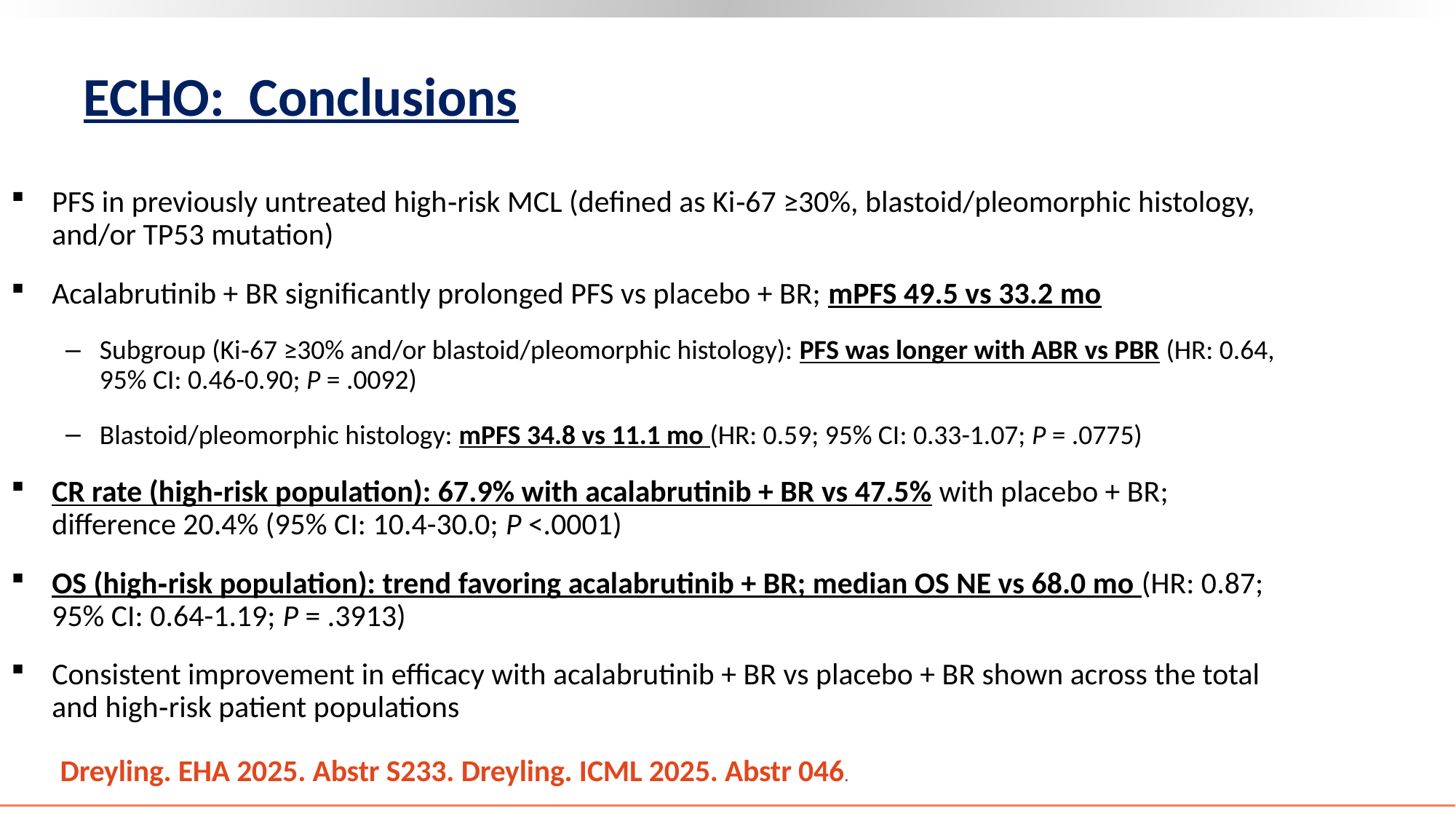

# ECHO:  Conclusions
PFS in previously untreated high‑risk MCL (defined as Ki‑67 ≥30%, blastoid/pleomorphic histology, and/or TP53 mutation)
Acalabrutinib + BR significantly prolonged PFS vs placebo + BR; mPFS 49.5 vs 33.2 mo
Subgroup (Ki‑67 ≥30% and/or blastoid/pleomorphic histology): PFS was longer with ABR vs PBR (HR: 0.64, 95% CI: 0.46-0.90; P = .0092)
Blastoid/pleomorphic histology: mPFS 34.8 vs 11.1 mo (HR: 0.59; 95% CI: 0.33-1.07; P = .0775)
CR rate (high‑risk population): 67.9% with acalabrutinib + BR vs 47.5% with placebo + BR; difference 20.4% (95% CI: 10.4-30.0; P <.0001)
OS (high‑risk population): trend favoring acalabrutinib + BR; median OS NE vs 68.0 mo (HR: 0.87; 95% CI: 0.64-1.19; P = .3913)
Consistent improvement in efficacy with acalabrutinib + BR vs placebo + BR shown across the total and high‑risk patient populations
Dreyling. EHA 2025. Abstr S233. Dreyling. ICML 2025. Abstr 046.